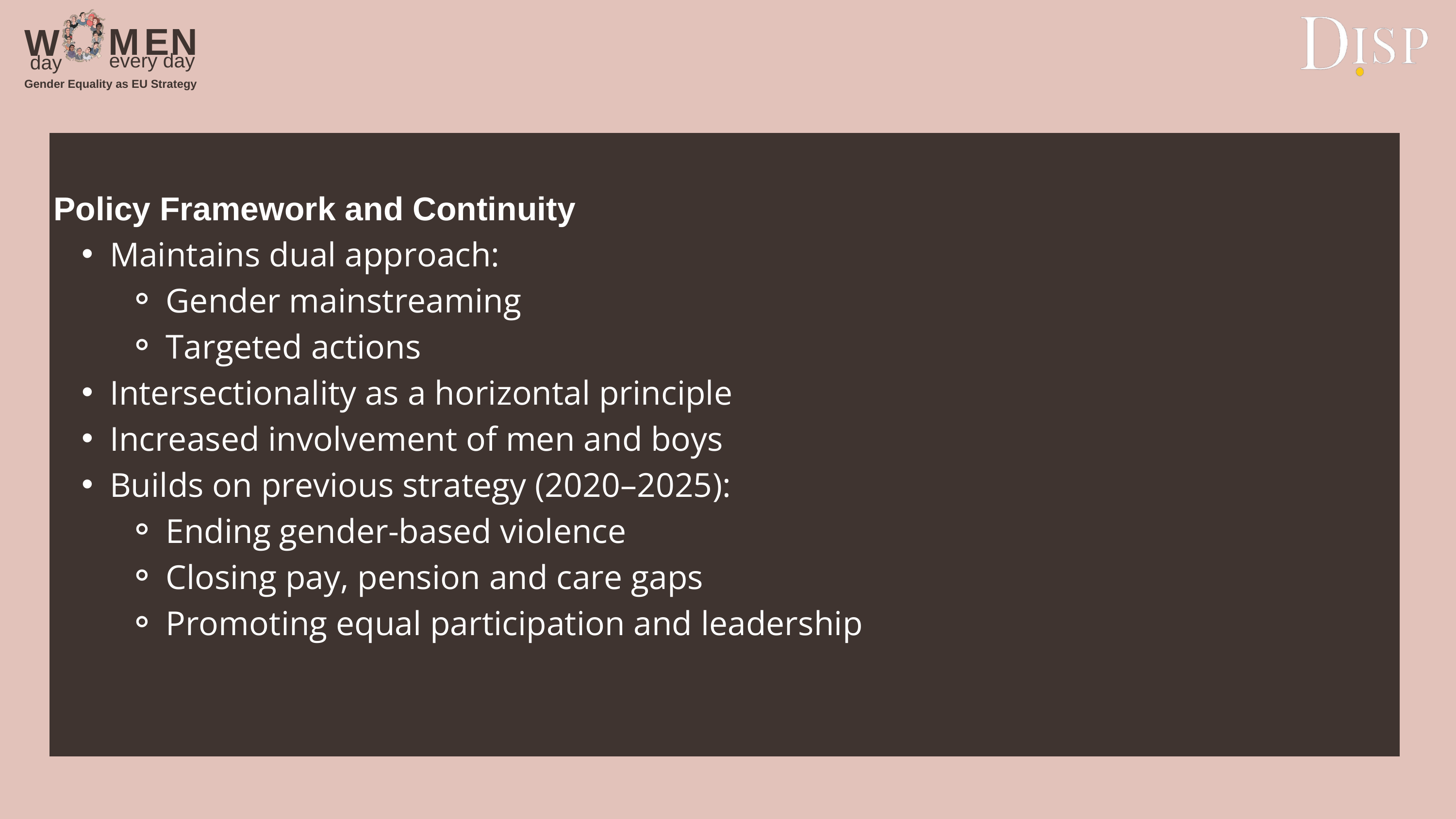

M
E
N
W
every day
day
Gender Equality as EU Strategy

Policy Framework and Continuity
Maintains dual approach:
Gender mainstreaming
Targeted actions
Intersectionality as a horizontal principle
Increased involvement of men and boys
Builds on previous strategy (2020–2025):
Ending gender-based violence
Closing pay, pension and care gaps
Promoting equal participation and leadership